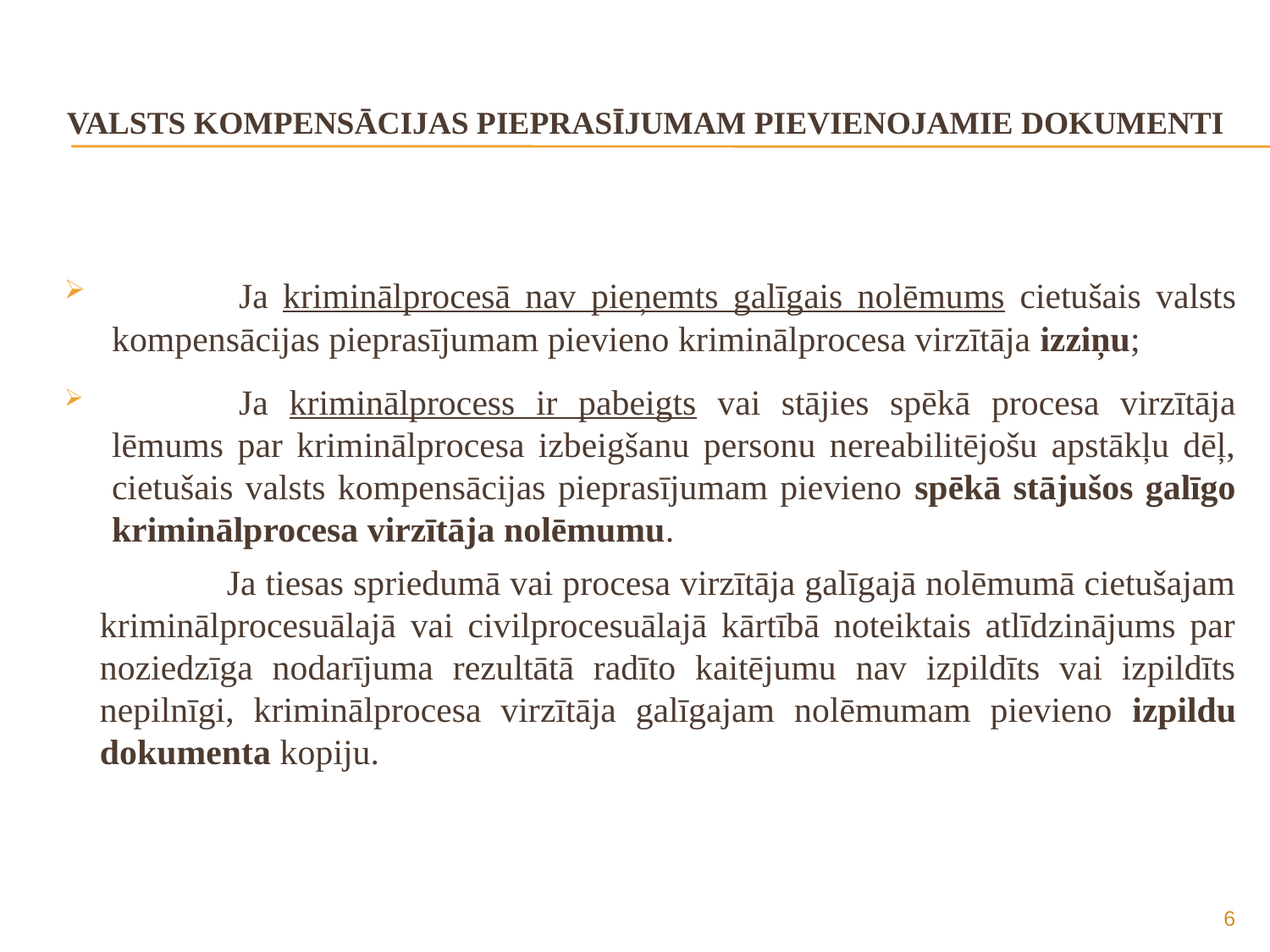

# Valsts kompensācijas pieprasījumam pievienojamie dokumenti

	Ja kriminālprocesā nav pieņemts galīgais nolēmums cietušais valsts kompensācijas pieprasījumam pievieno kriminālprocesa virzītāja izziņu;
	Ja kriminālprocess ir pabeigts vai stājies spēkā procesa virzītāja lēmums par kriminālprocesa izbeigšanu personu nereabilitējošu apstākļu dēļ, cietušais valsts kompensācijas pieprasījumam pievieno spēkā stājušos galīgo kriminālprocesa virzītāja nolēmumu.
		Ja tiesas spriedumā vai procesa virzītāja galīgajā nolēmumā cietušajam kriminālprocesuālajā vai civilprocesuālajā kārtībā noteiktais atlīdzinājums par noziedzīga nodarījuma rezultātā radīto kaitējumu nav izpildīts vai izpildīts nepilnīgi, kriminālprocesa virzītāja galīgajam nolēmumam pievieno izpildu dokumenta kopiju.

6